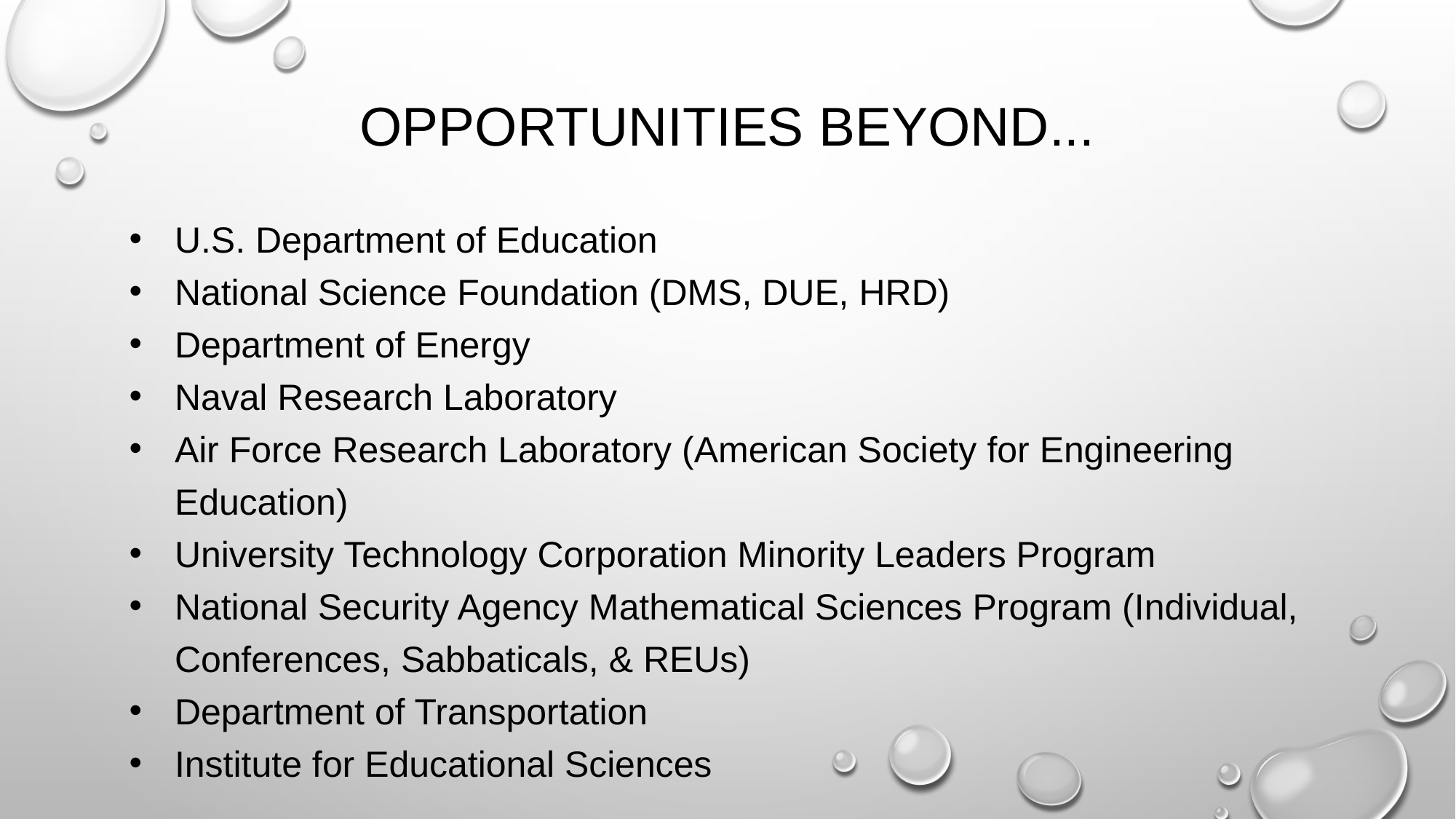

# OPPORTUNITIES BEYOND...
U.S. Department of Education
National Science Foundation (DMS, DUE, HRD)
Department of Energy
Naval Research Laboratory
Air Force Research Laboratory (American Society for Engineering Education)
University Technology Corporation Minority Leaders Program
National Security Agency Mathematical Sciences Program (Individual, Conferences, Sabbaticals, & REUs)
Department of Transportation
Institute for Educational Sciences